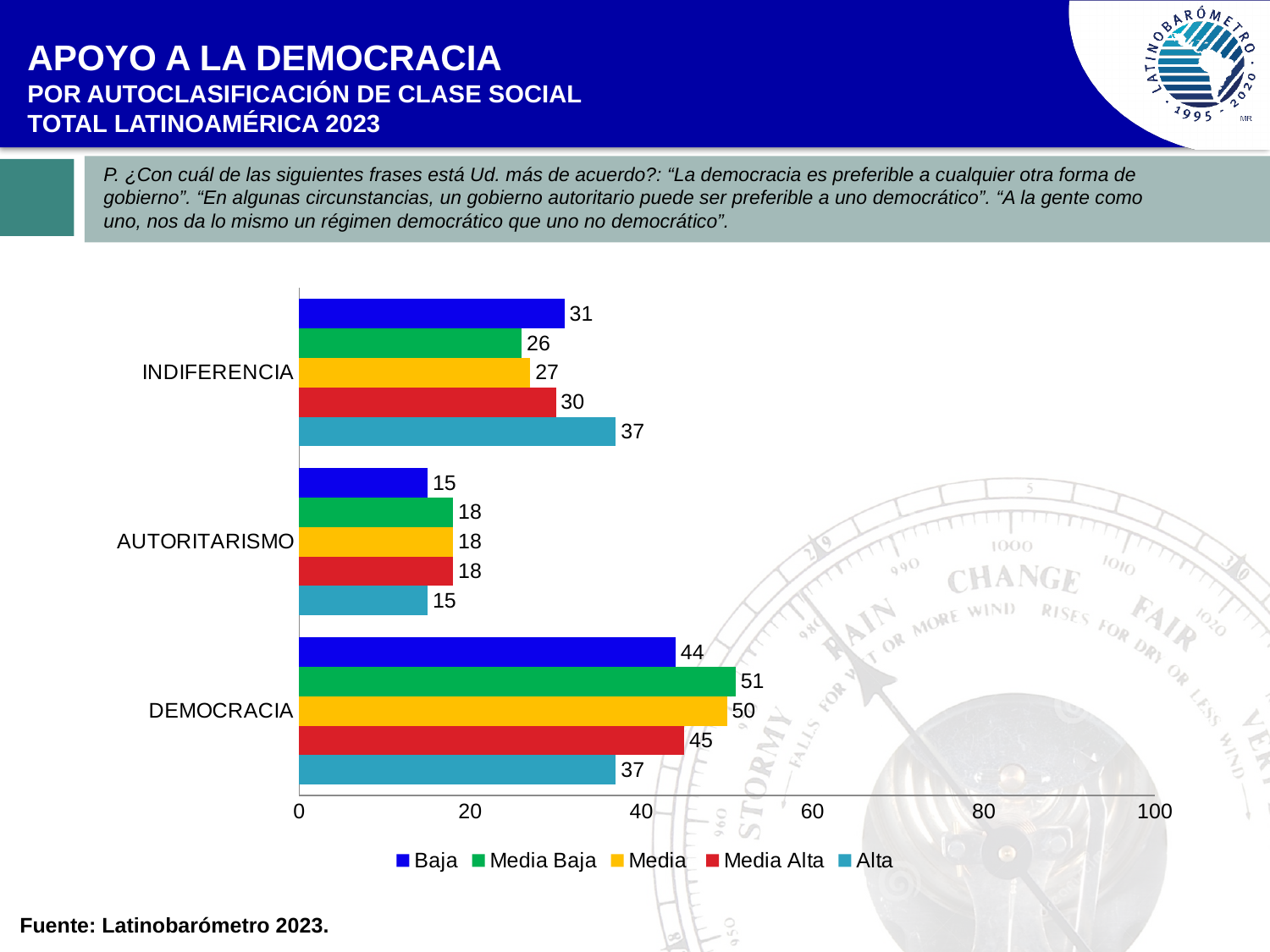

# APOYO A LA DEMOCRACIA POR AUTOCLASIFICACIÓN DE CLASE SOCIAL TOTAL LATINOAMÉRICA 2023

P. ¿Con cuál de las siguientes frases está Ud. más de acuerdo?: “La democracia es preferible a cualquier otra forma de gobierno”. “En algunas circunstancias, un gobierno autoritario puede ser preferible a uno democrático”. “A la gente como uno, nos da lo mismo un régimen democrático que uno no democrático”.

### Chart

| Category | Alta | Media Alta | Media  | Media Baja | Baja |
|---|---|---|---|---|---|
| DEMOCRACIA | 37.0 | 45.0 | 50.0 | 51.0 | 44.0 |
| AUTORITARISMO | 15.0 | 18.0 | 18.0 | 18.0 | 15.0 |
| INDIFERENCIA | 37.0 | 30.0 | 27.0 | 26.0 | 31.0 |